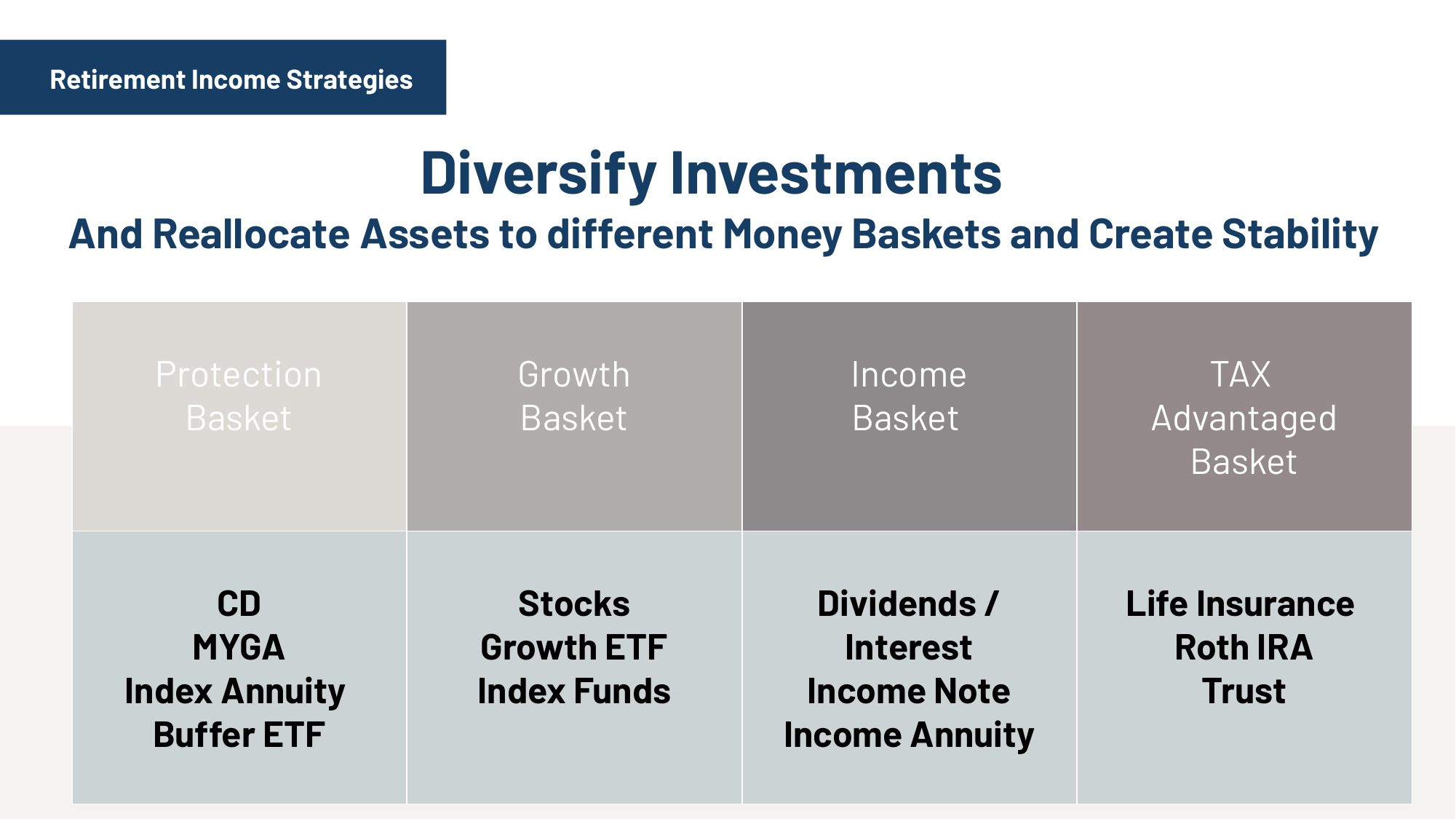

Diversify Investments
And Reallocate Assets to different Money Baskets and Create Stability
Retirement Income Strategies
| Protection Basket | Growth Basket | Income Basket | TAX Advantaged Basket |
| --- | --- | --- | --- |
| CD MYGA Index Annuity Buffer ETF | Stocks Growth ETF Index Funds | Dividends / Interest Income Note Income Annuity | Life Insurance Roth IRA Trust |